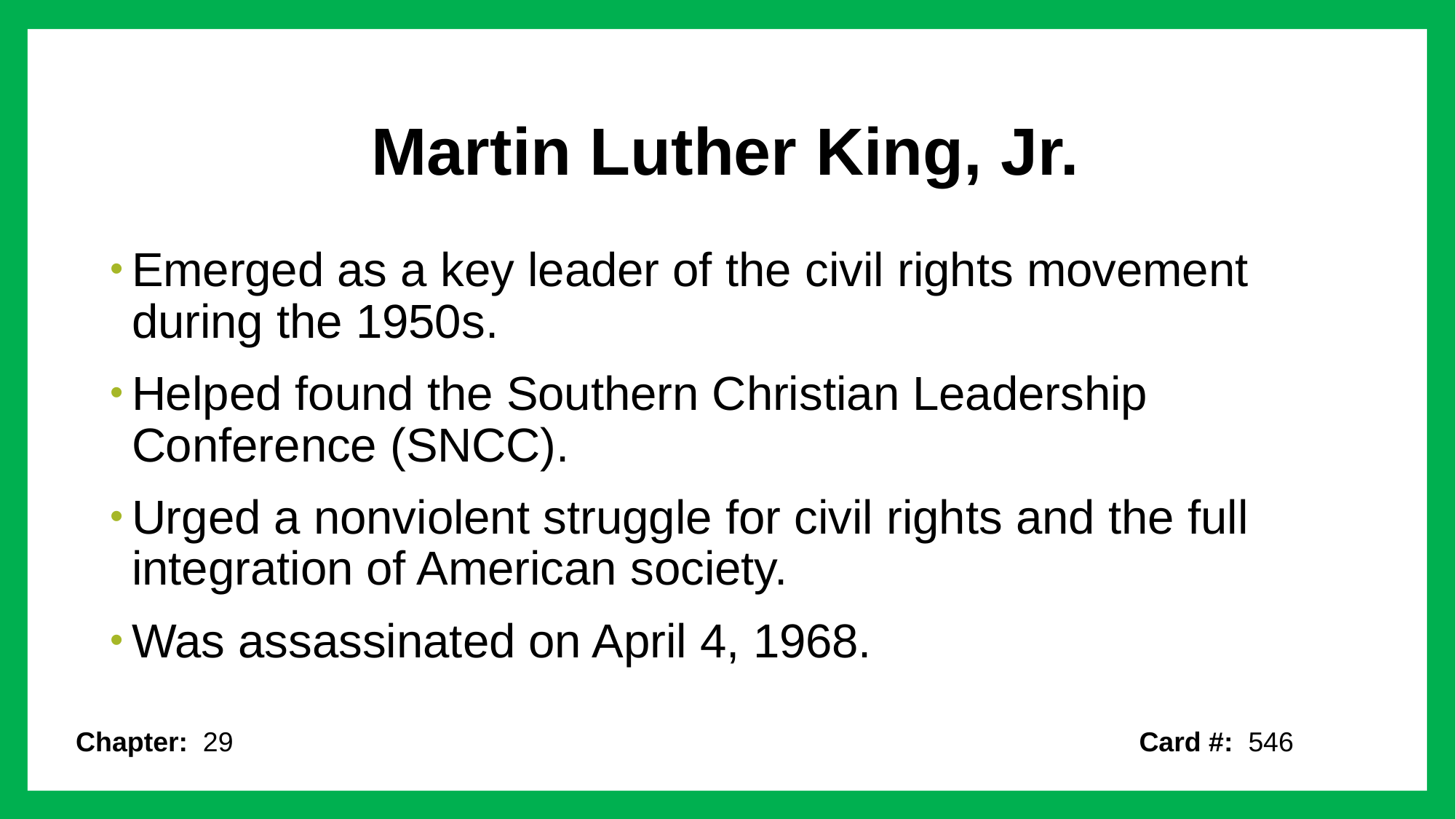

# Martin Luther King, Jr.
Emerged as a key leader of the civil rights movement during the 1950s.
Helped found the Southern Christian Leadership Conference (SNCC).
Urged a nonviolent struggle for civil rights and the full integration of American society.
Was assassinated on April 4, 1968.
Card #:  546
Chapter:  29